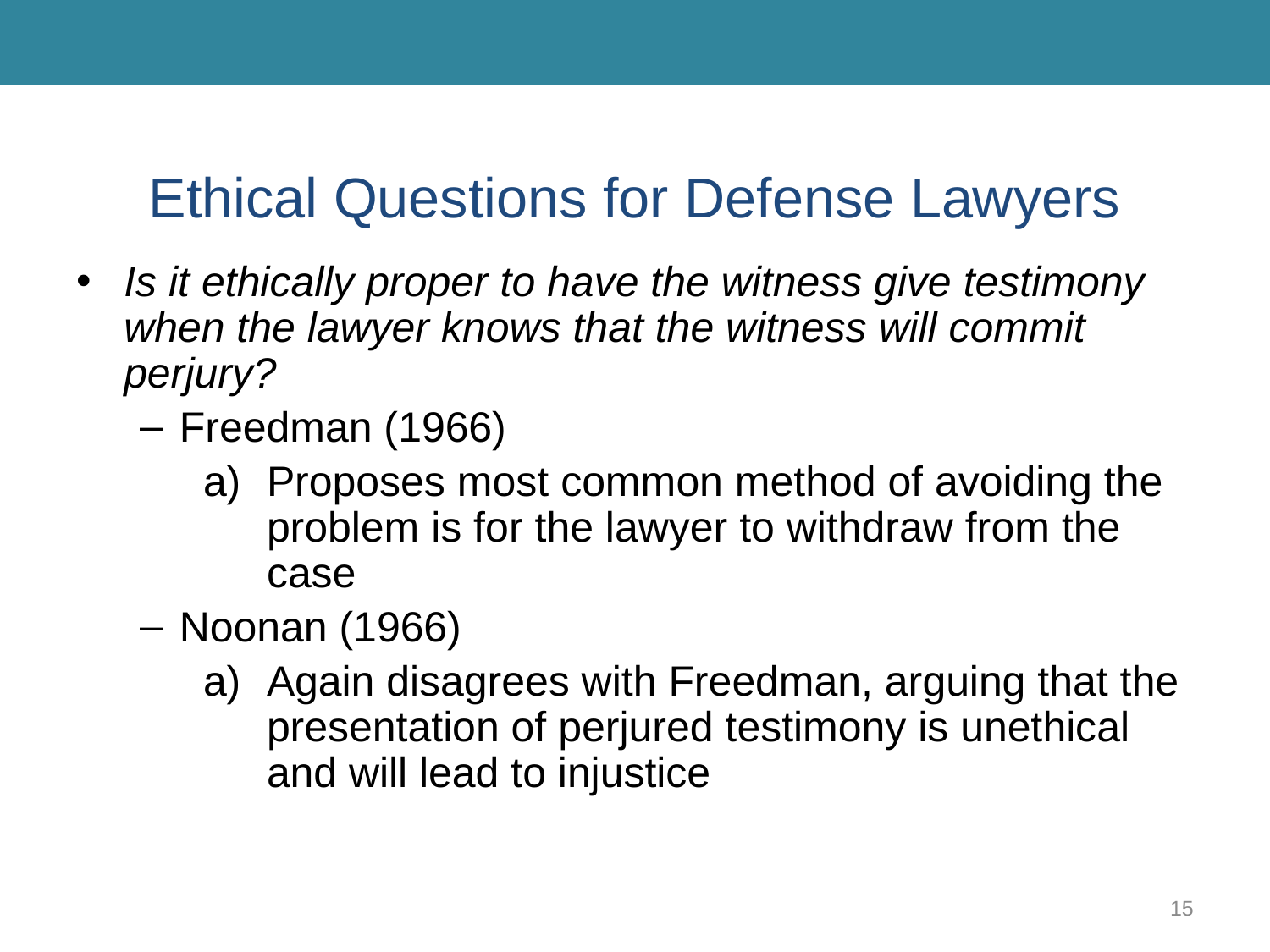

# Ethical Questions for Defense Lawyers
Is it ethically proper to have the witness give testimony when the lawyer knows that the witness will commit perjury?
Freedman (1966)
Proposes most common method of avoiding the problem is for the lawyer to withdraw from the case
Noonan (1966)
Again disagrees with Freedman, arguing that the presentation of perjured testimony is unethical and will lead to injustice
15
Banks, Criminal Justice Ethics. © 2017, SAGE Publications.